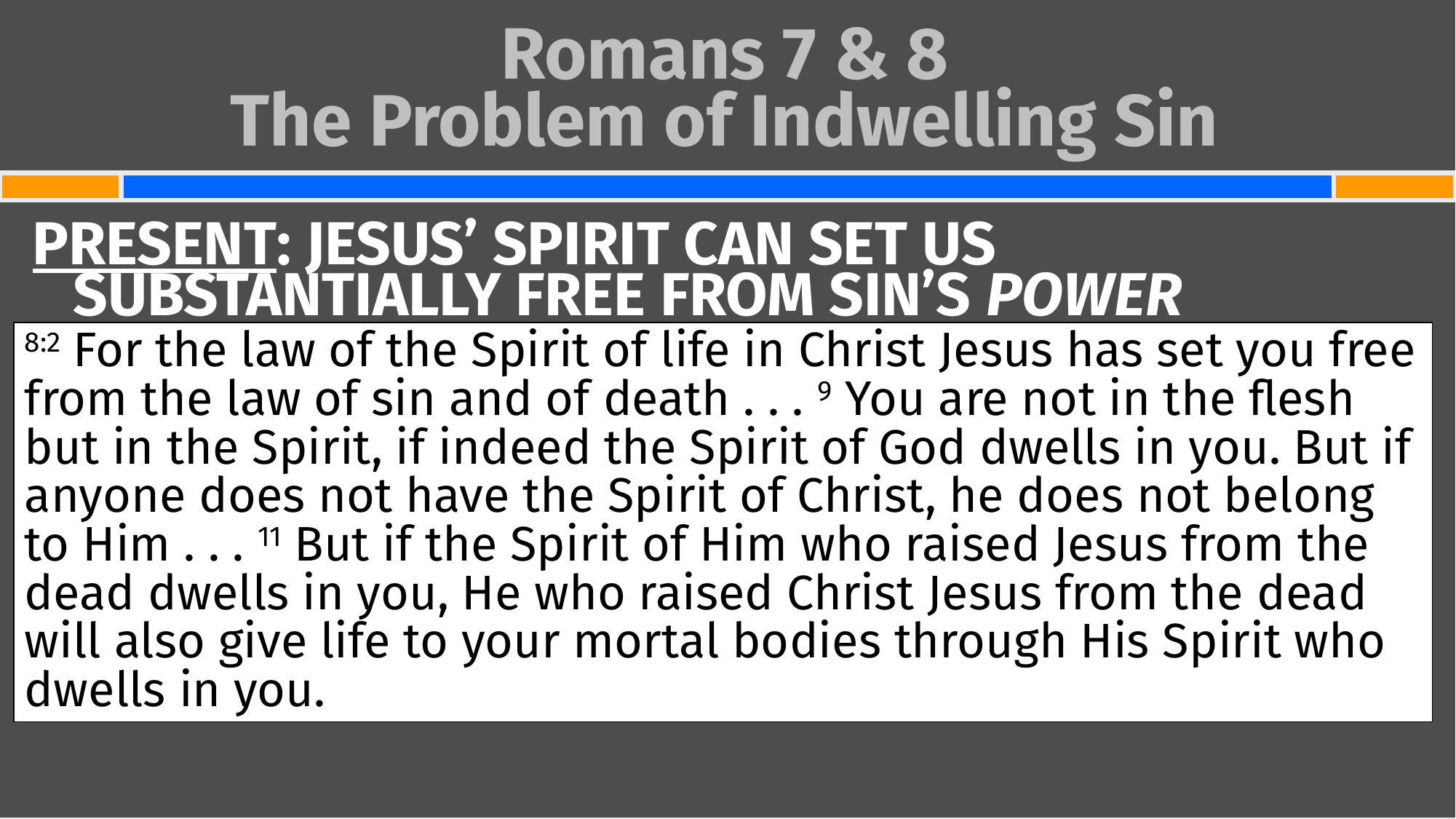

Romans 7 & 8
The Problem of Indwelling Sin
#

PRESENT: JESUS’ SPIRIT CAN SET US SUBSTANTIALLY FREE FROM SIN’S POWER
8:2 For the law of the Spirit of life in Christ Jesus has set you free from the law of sin and of death . . . 9 You are not in the flesh but in the Spirit, if indeed the Spirit of God dwells in you. But if anyone does not have the Spirit of Christ, he does not belong to Him . . . 11 But if the Spirit of Him who raised Jesus from the dead dwells in you, He who raised Christ Jesus from the dead will also give life to your mortal bodies through His Spirit who dwells in you.